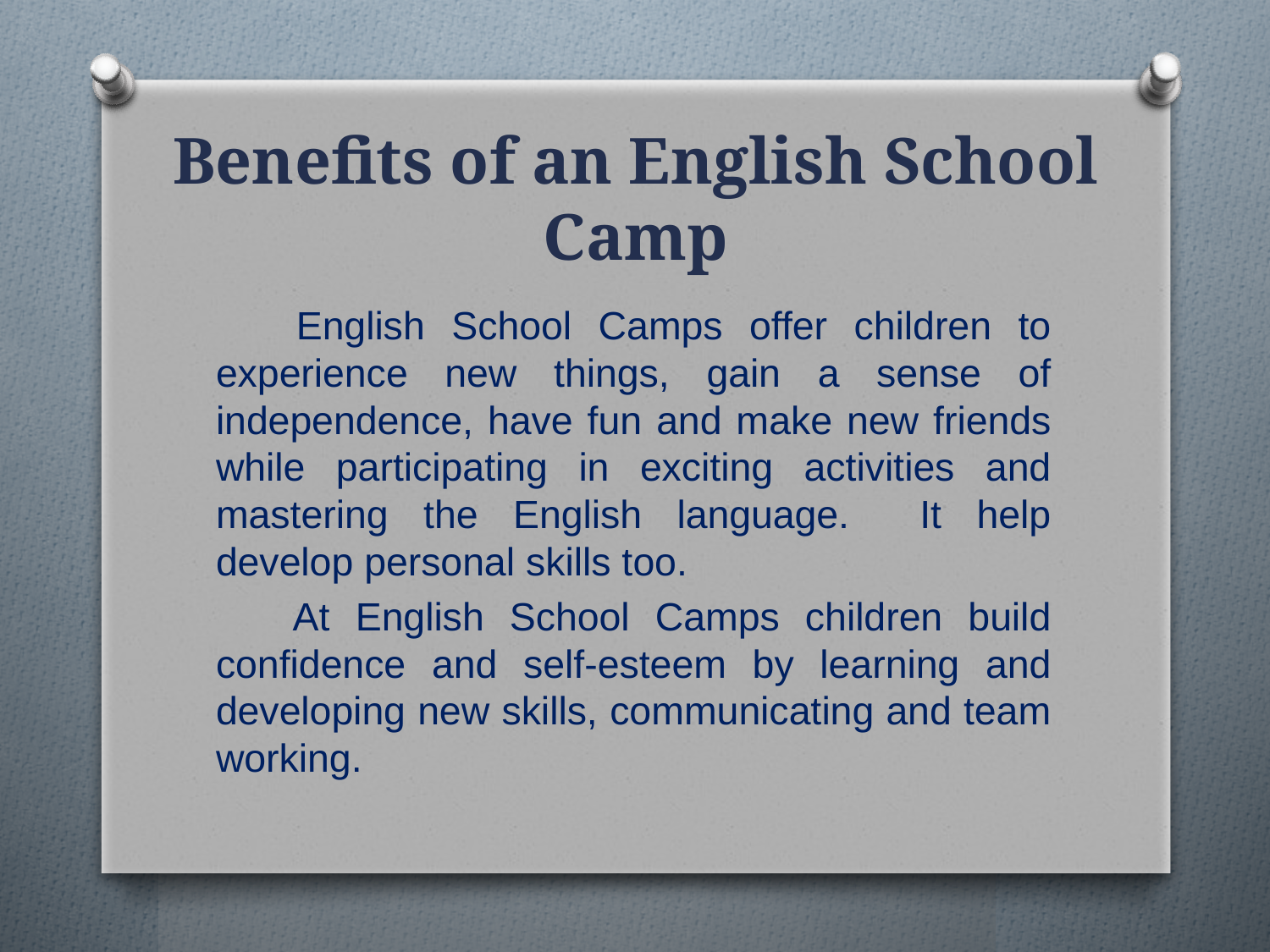

# Benefits of an English School Camp
   English School Camps offer children to experience new things, gain a sense of independence, have fun and make new friends while participating in exciting activities and mastering the English language.  It help develop personal skills too.
   At English School Camps children build confidence and self-esteem by learning and developing new skills, communicating and team working.